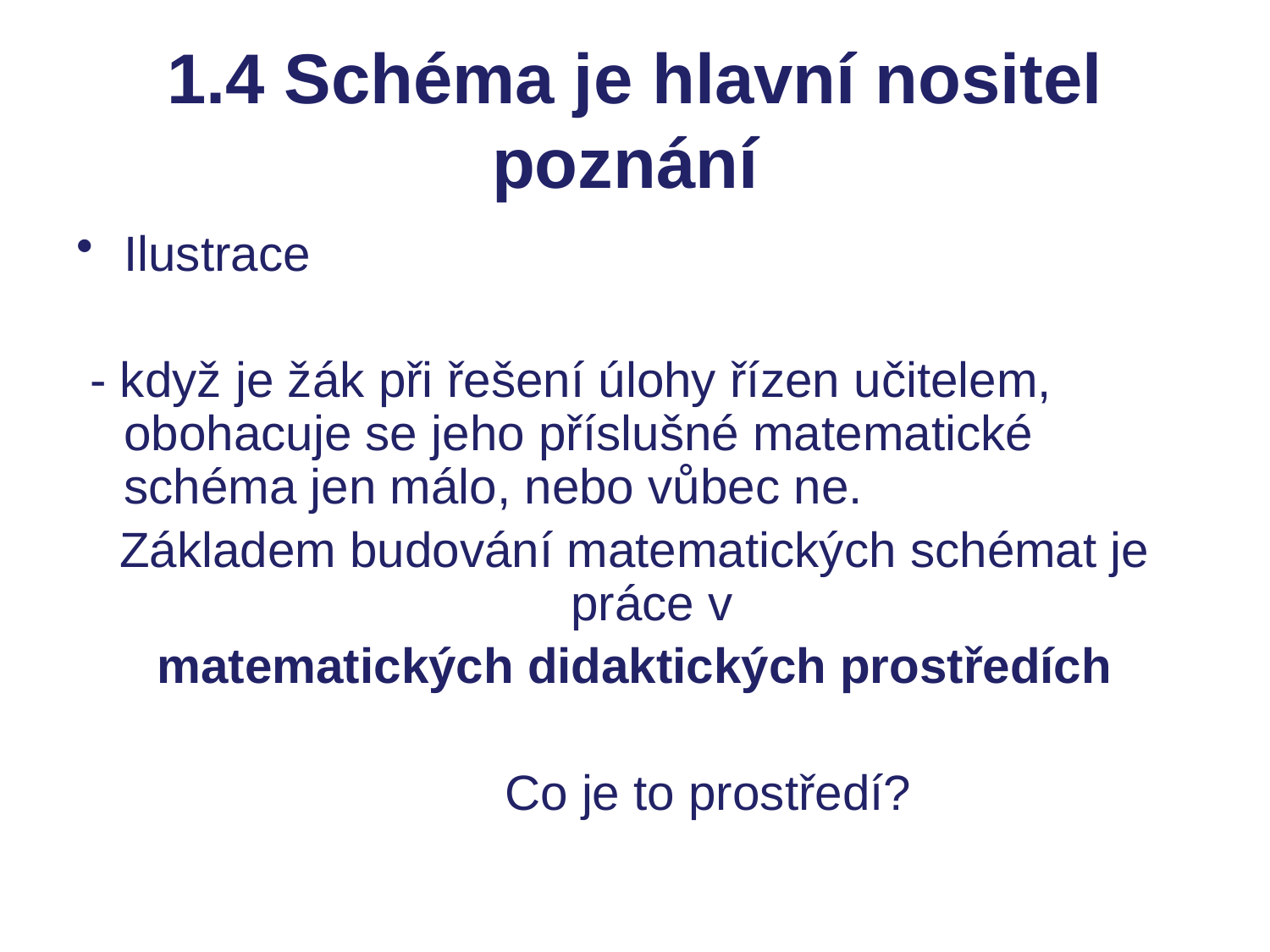

# 1.4 Schéma je hlavní nositel poznání
Ilustrace

 - když je žák při řešení úlohy řízen učitelem, obohacuje se jeho příslušné matematické schéma jen málo, nebo vůbec ne.
Základem budování matematických schémat je práce v
matematických didaktických prostředích

				Co je to prostředí?